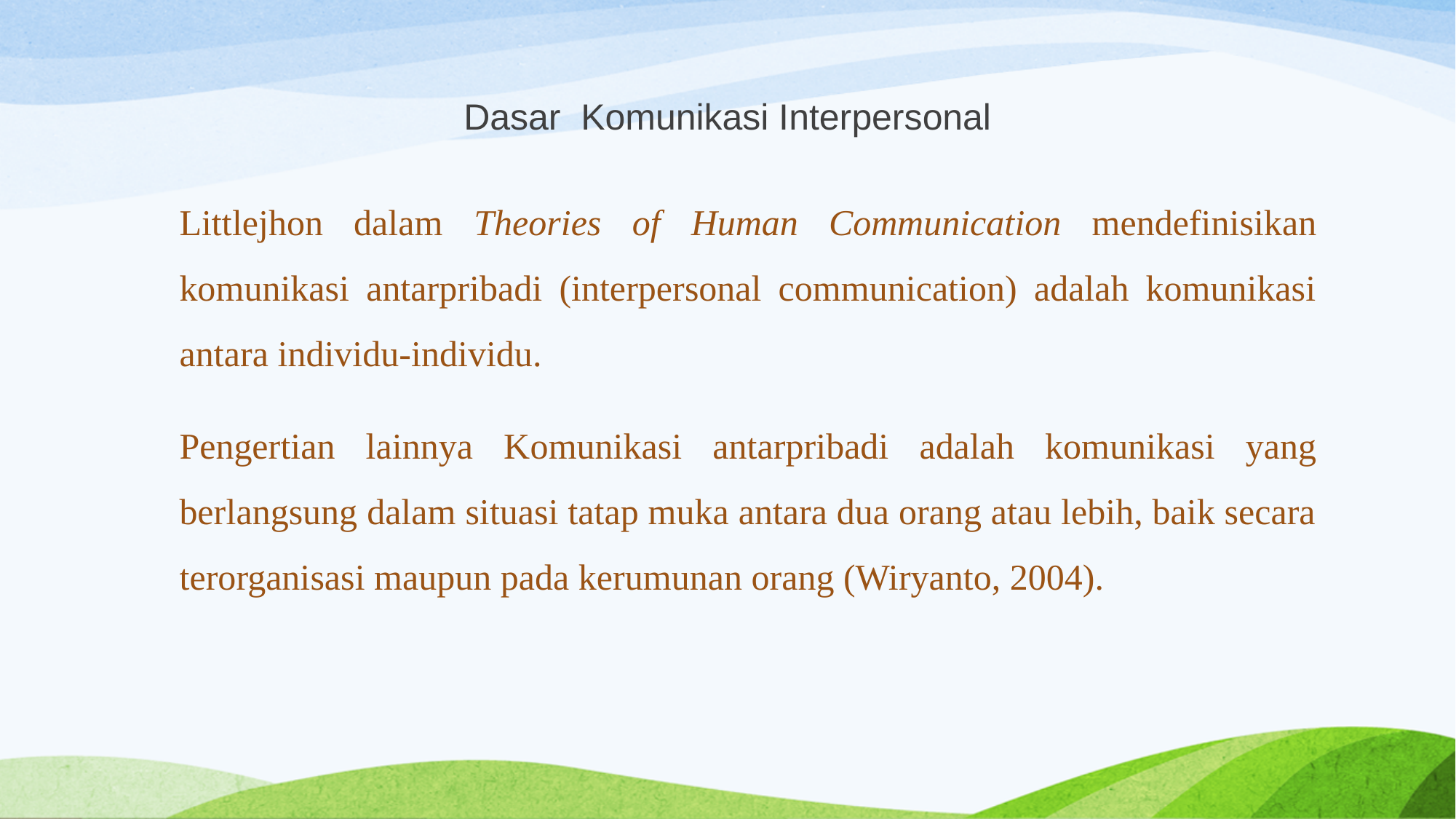

# Dasar  Komunikasi Interpersonal
Littlejhon dalam Theories of Human Communication mendefinisikan komunikasi antarpribadi (interpersonal communication) adalah komunikasi antara individu-individu.
Pengertian lainnya Komunikasi antarpribadi adalah komunikasi yang berlangsung dalam situasi tatap muka antara dua orang atau lebih, baik secara terorganisasi maupun pada kerumunan orang (Wiryanto, 2004).